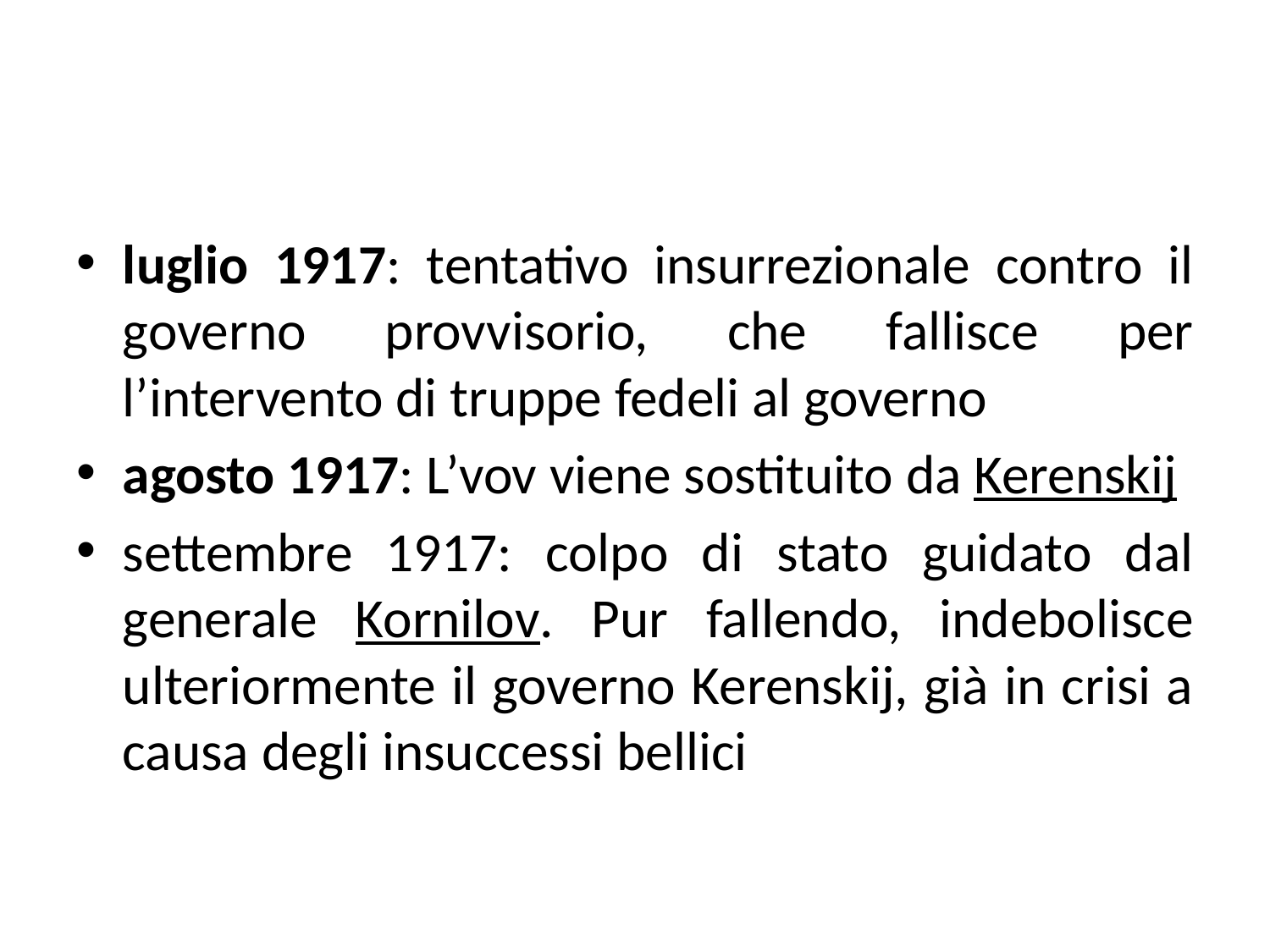

#
luglio 1917: tentativo insurrezionale contro il governo provvisorio, che fallisce per l’intervento di truppe fedeli al governo
agosto 1917: L’vov viene sostituito da Kerenskij
settembre 1917: colpo di stato guidato dal generale Kornilov. Pur fallendo, indebolisce ulteriormente il governo Kerenskij, già in crisi a causa degli insuccessi bellici